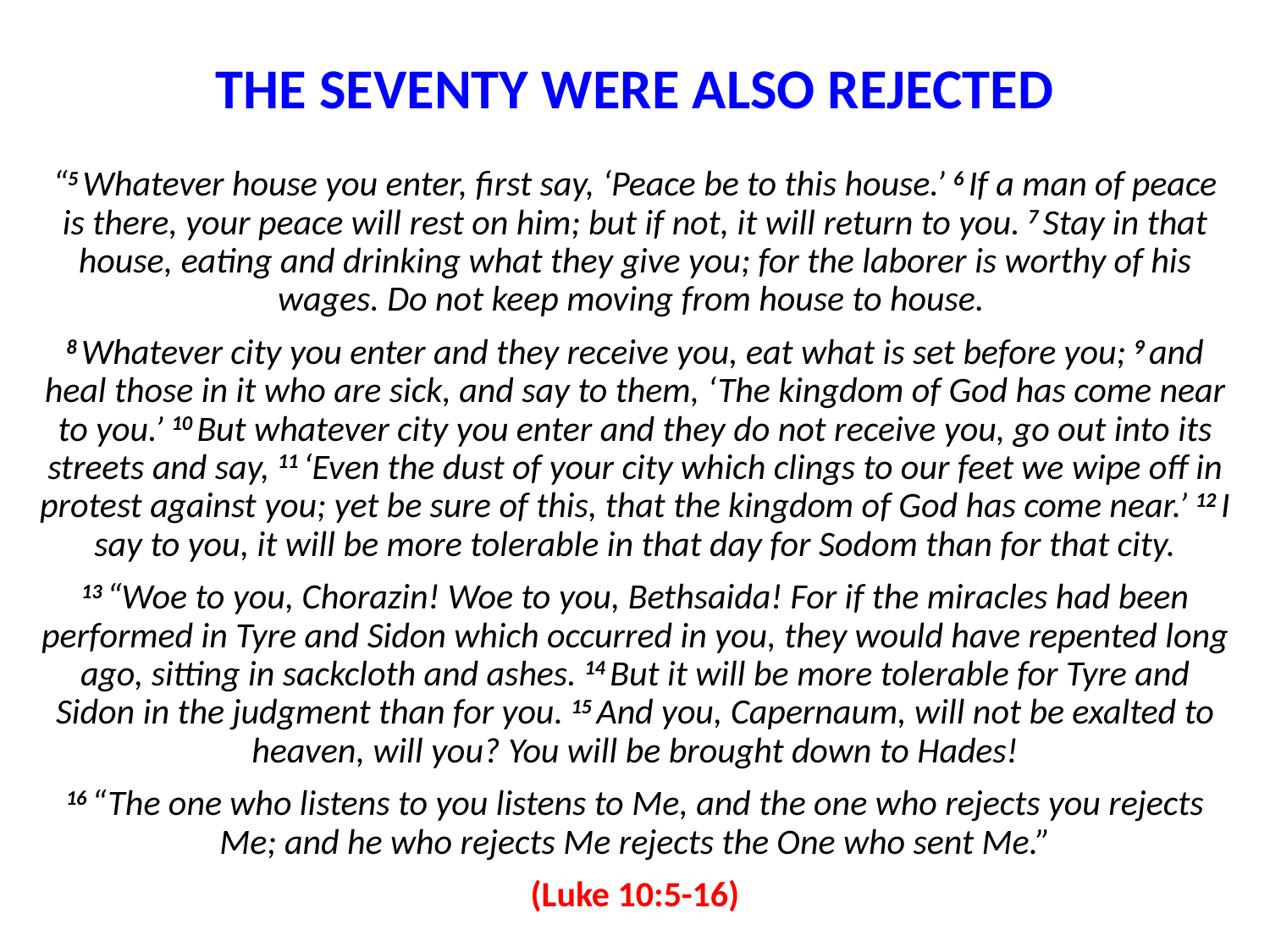

# THE SEVENTY WERE ALSO REJECTED
“5 Whatever house you enter, first say, ‘Peace be to this house.’ 6 If a man of peace is there, your peace will rest on him; but if not, it will return to you. 7 Stay in that house, eating and drinking what they give you; for the laborer is worthy of his wages. Do not keep moving from house to house.
8 Whatever city you enter and they receive you, eat what is set before you; 9 and heal those in it who are sick, and say to them, ‘The kingdom of God has come near to you.’ 10 But whatever city you enter and they do not receive you, go out into its streets and say, 11 ‘Even the dust of your city which clings to our feet we wipe off in protest against you; yet be sure of this, that the kingdom of God has come near.’ 12 I say to you, it will be more tolerable in that day for Sodom than for that city.
13 “Woe to you, Chorazin! Woe to you, Bethsaida! For if the miracles had been performed in Tyre and Sidon which occurred in you, they would have repented long ago, sitting in sackcloth and ashes. 14 But it will be more tolerable for Tyre and Sidon in the judgment than for you. 15 And you, Capernaum, will not be exalted to heaven, will you? You will be brought down to Hades!
16 “The one who listens to you listens to Me, and the one who rejects you rejects Me; and he who rejects Me rejects the One who sent Me.”
(Luke 10:5-16)